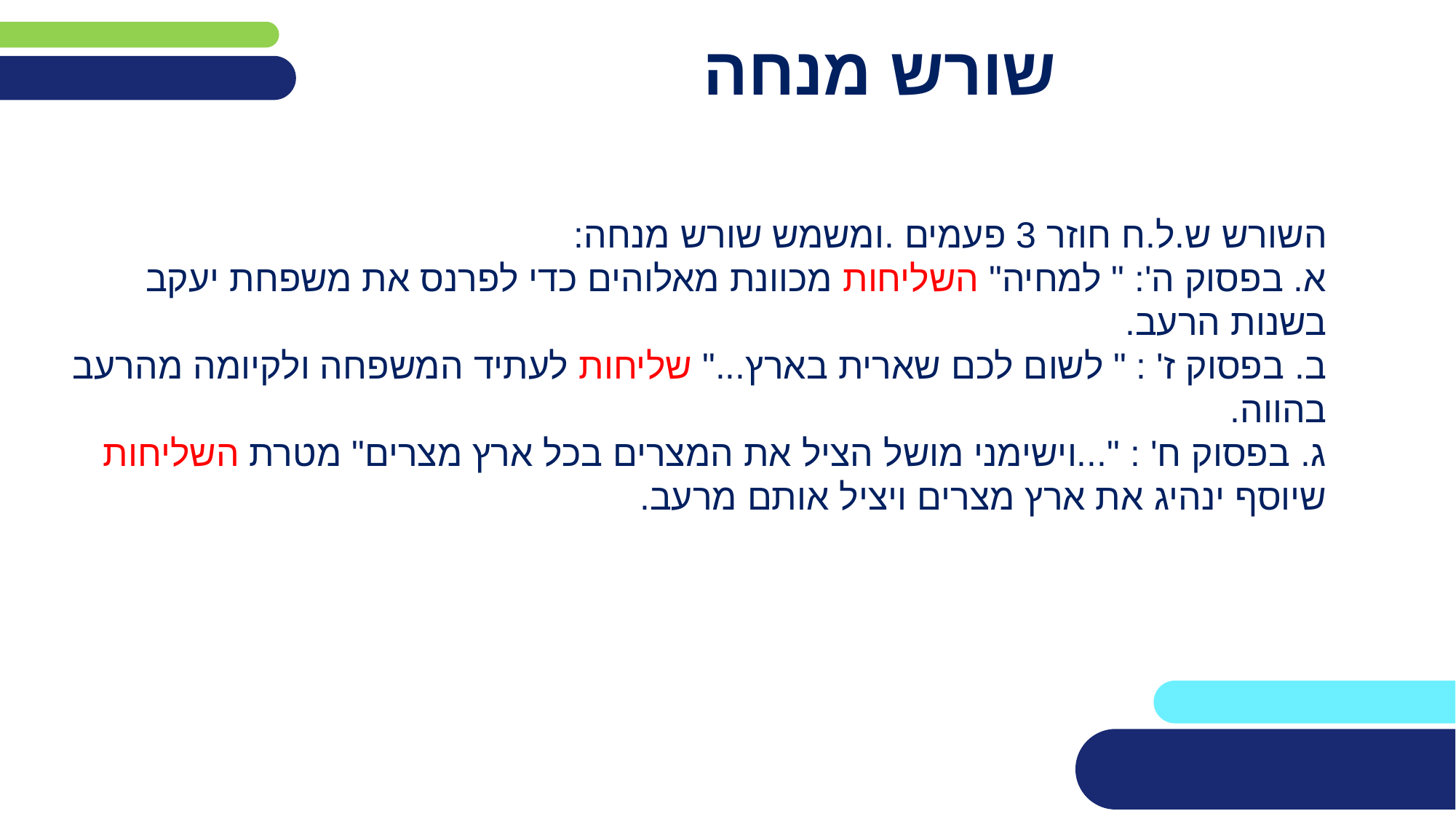

# שורש מנחה
השורש ש.ל.ח חוזר 3 פעמים .ומשמש שורש מנחה:
א. בפסוק ה': " למחיה" השליחות מכוונת מאלוהים כדי לפרנס את משפחת יעקב בשנות הרעב.
ב. בפסוק ז' : " לשום לכם שארית בארץ..." שליחות לעתיד המשפחה ולקיומה מהרעב בהווה.
ג. בפסוק ח' : "...וישימני מושל הציל את המצרים בכל ארץ מצרים" מטרת השליחות שיוסף ינהיג את ארץ מצרים ויציל אותם מרעב.